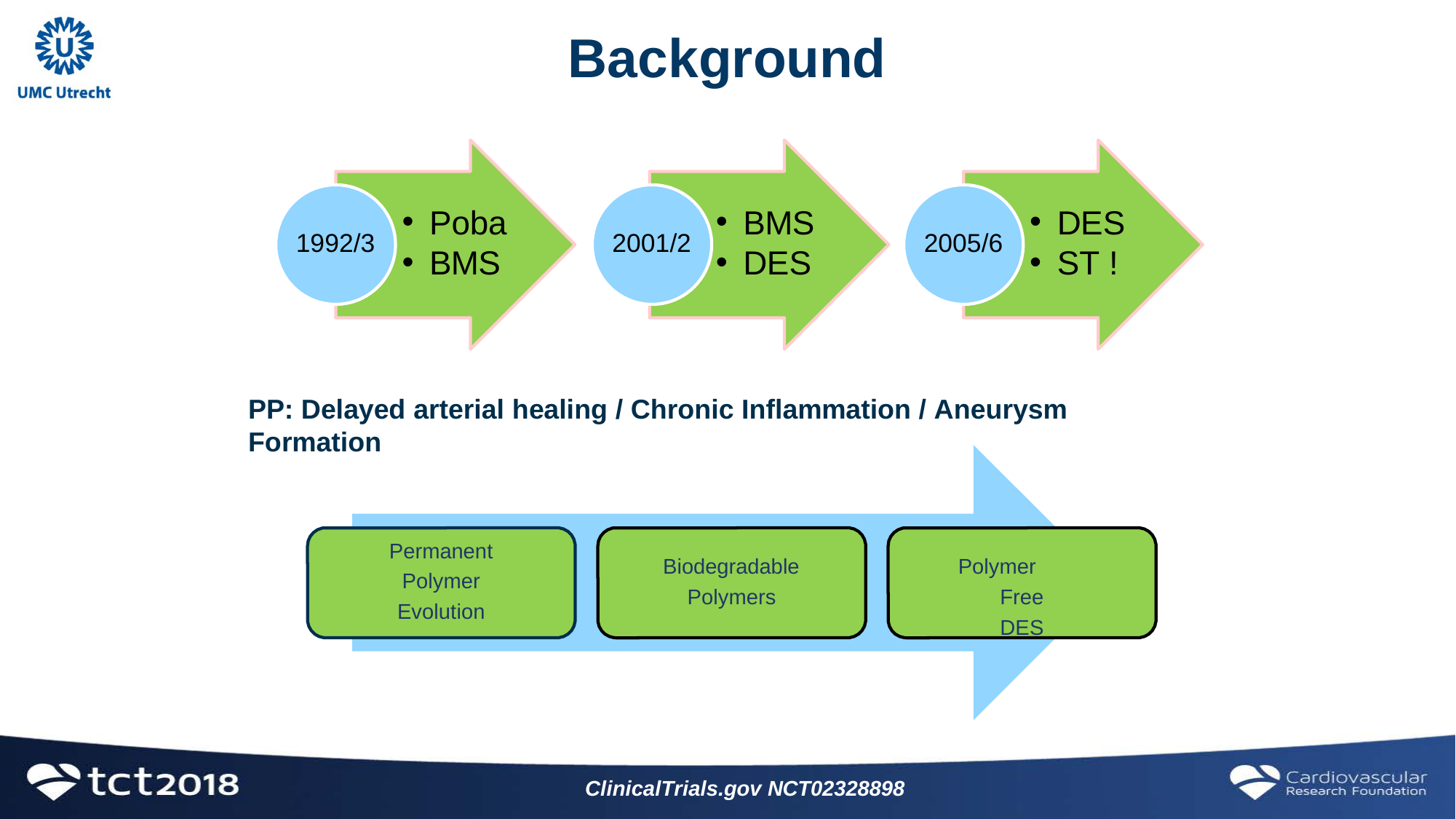

# Background

Poba
BMS
BMS
DES
DES
ST !
1992/3
2001/2
2005/6
PP: Delayed arterial healing / Chronic Inflammation / Aneurysm Formation

Permanent Polymer Evolution
Biodegradable Polymers
Polymer Free DES
ClinicalTrials.gov NCT02328898